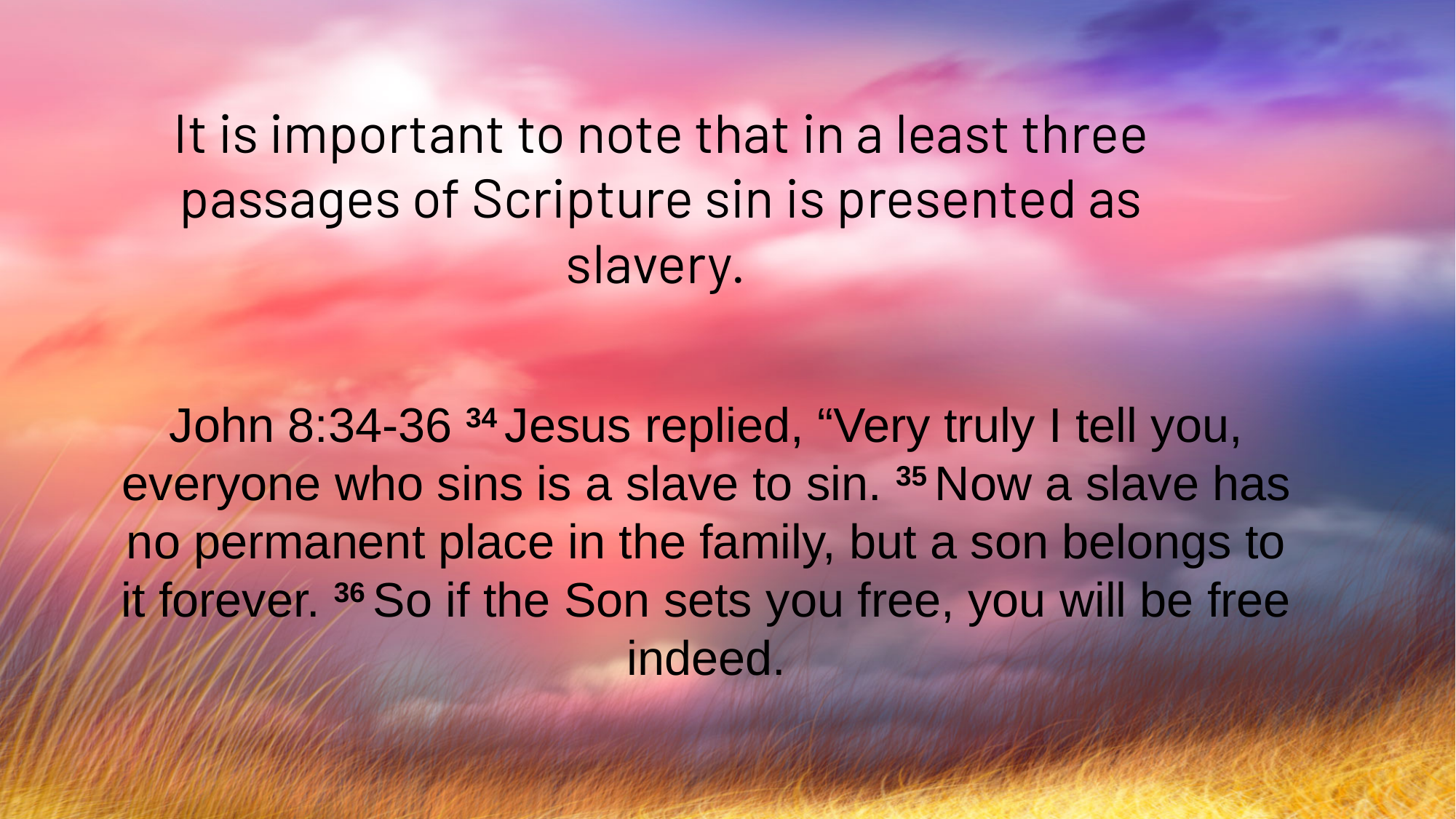

It is important to note that in a least three passages of Scripture sin is presented as slavery.
John 8:34-36 34 Jesus replied, “Very truly I tell you, everyone who sins is a slave to sin. 35 Now a slave has no permanent place in the family, but a son belongs to it forever. 36 So if the Son sets you free, you will be free indeed.